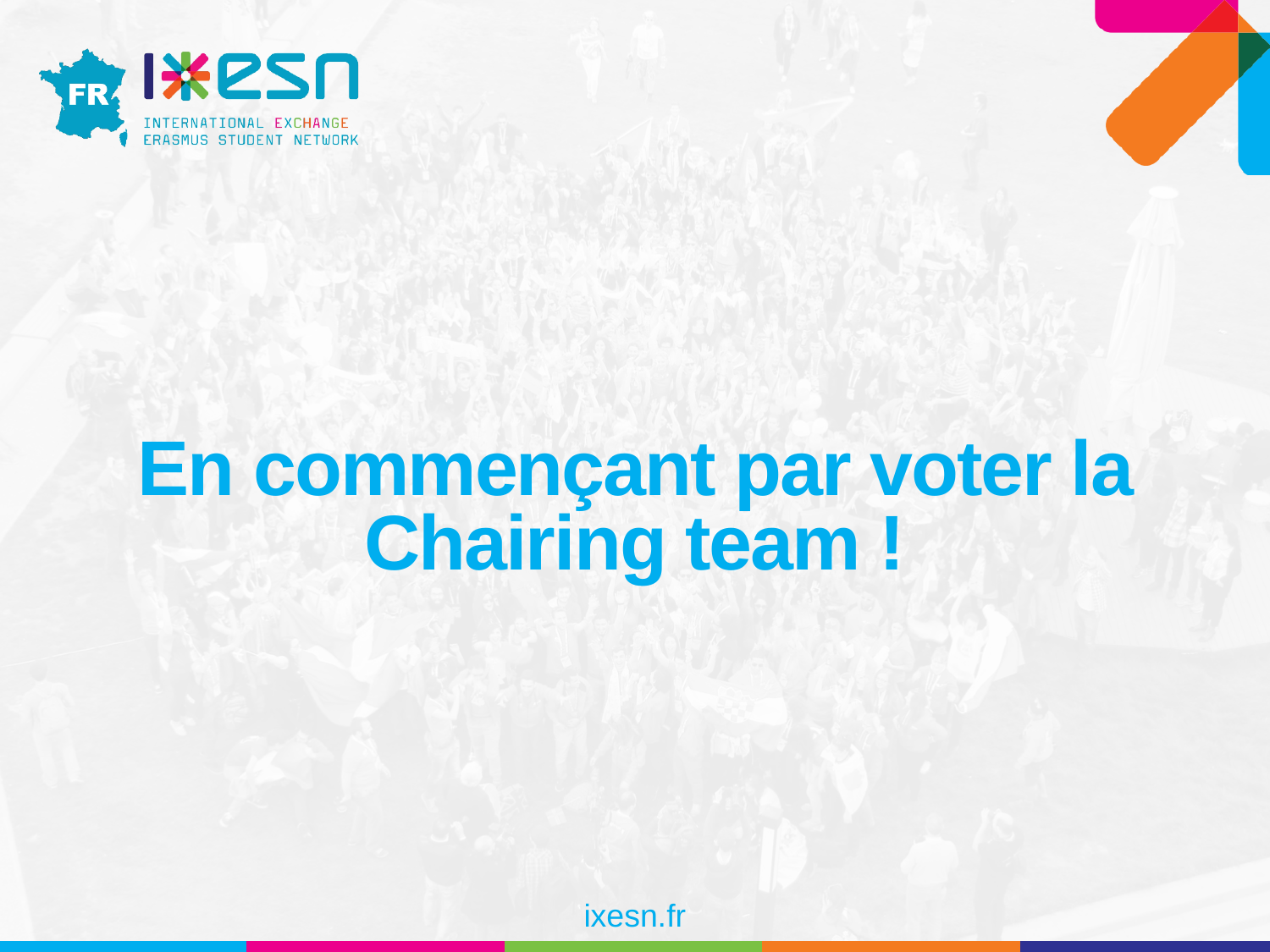

# En commençant par voter la Chairing team !